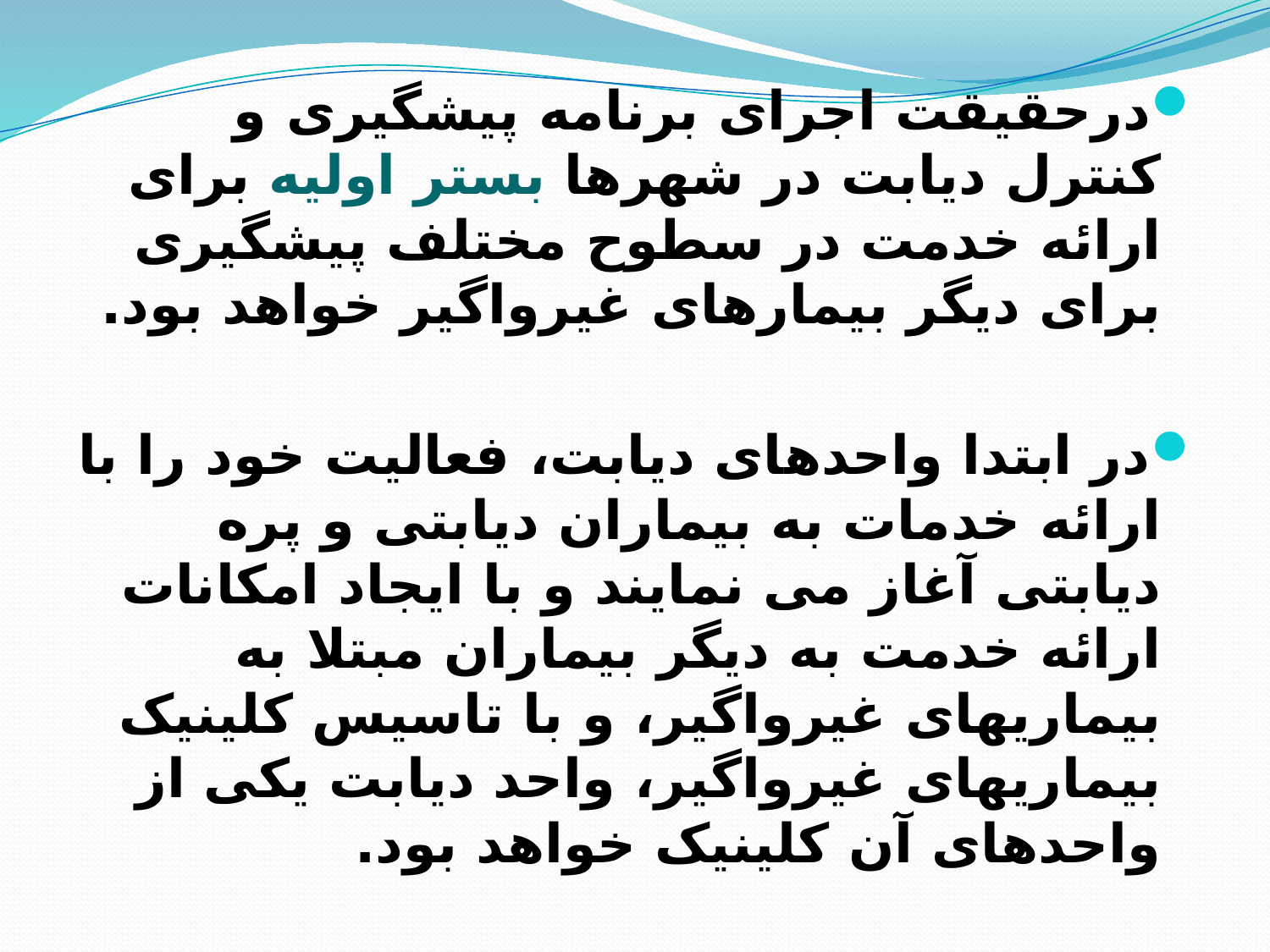

درحقیقت اجرای برنامه پیشگیری و کنترل دیابت در شهرها بستر اولیه برای ارائه خدمت در سطوح مختلف پیشگیری برای دیگر بیمارهای غیرواگیر خواهد بود.

در ابتدا واحدهای دیابت، فعالیت خود را با ارائه خدمات به بیماران دیابتی و پره دیابتی آغاز می نمایند و با ایجاد امکانات ارائه خدمت به دیگر بیماران مبتلا به بیماریهای غیرواگیر، و با تاسیس کلینیک بیماریهای غیرواگیر، واحد دیابت یکی از واحدهای آن کلینیک خواهد بود.